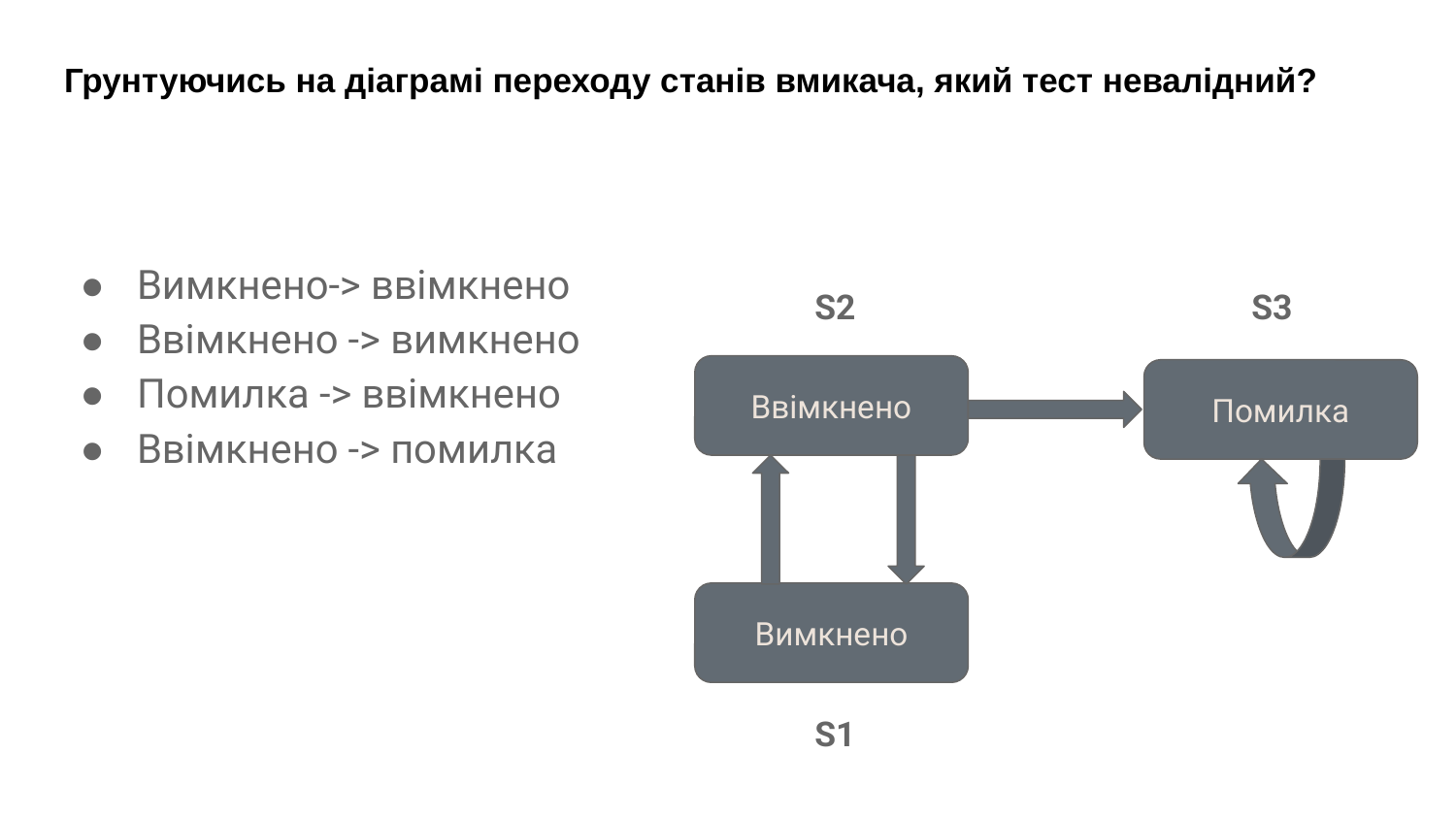

# Грунтуючись на діаграмі переходу станів вмикача, який тест невалідний?
Вимкнено-> ввімкнено
Ввімкнено -> вимкнено
Помилка -> ввімкнено
Ввімкнено -> помилка
S2
S3

Ввімкнено
Помилка

Вимкнено
S1